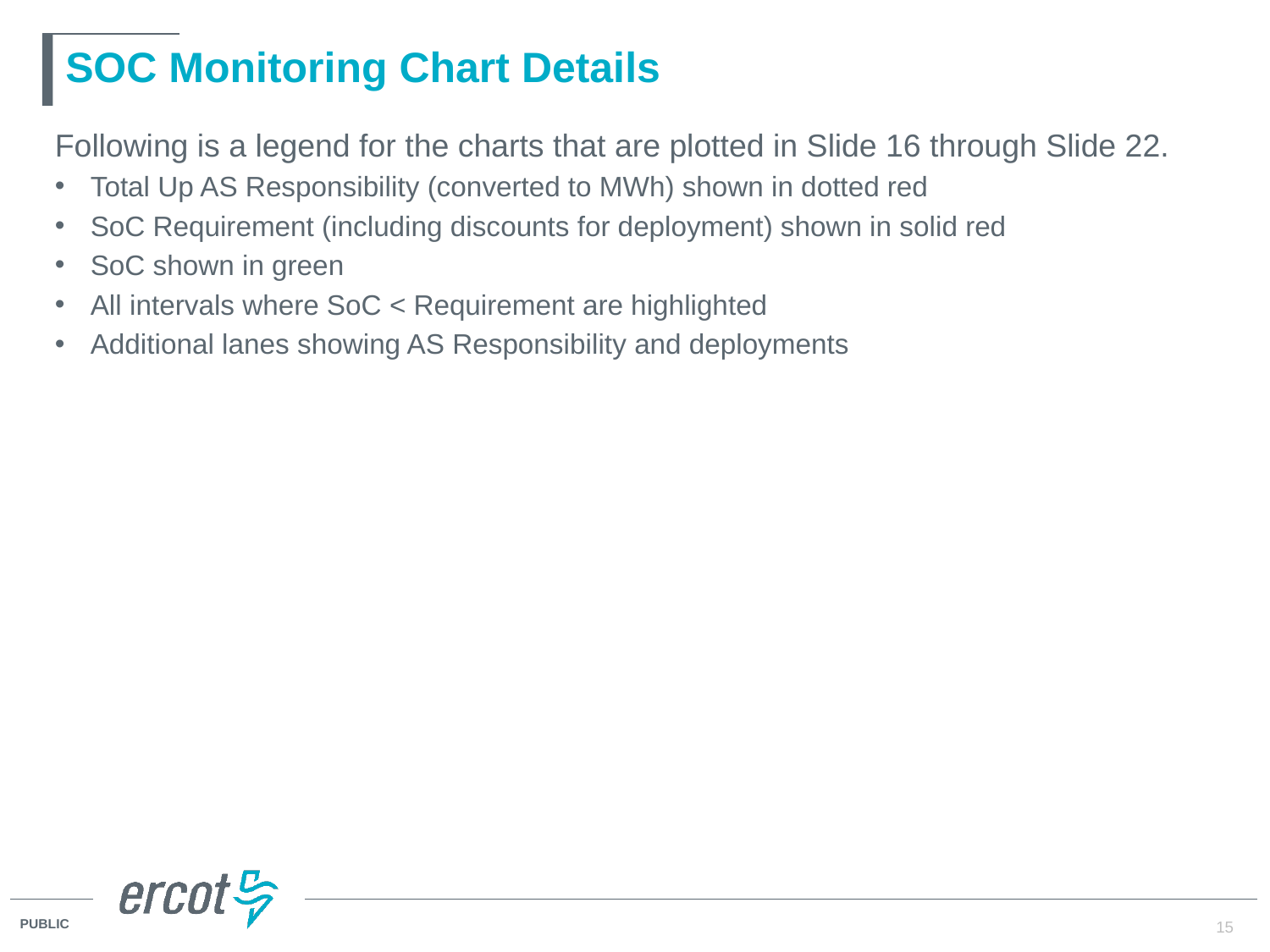

# SOC Monitoring Chart Details
Following is a legend for the charts that are plotted in Slide 16 through Slide 22.
Total Up AS Responsibility (converted to MWh) shown in dotted red
SoC Requirement (including discounts for deployment) shown in solid red
SoC shown in green
All intervals where SoC < Requirement are highlighted
Additional lanes showing AS Responsibility and deployments

15